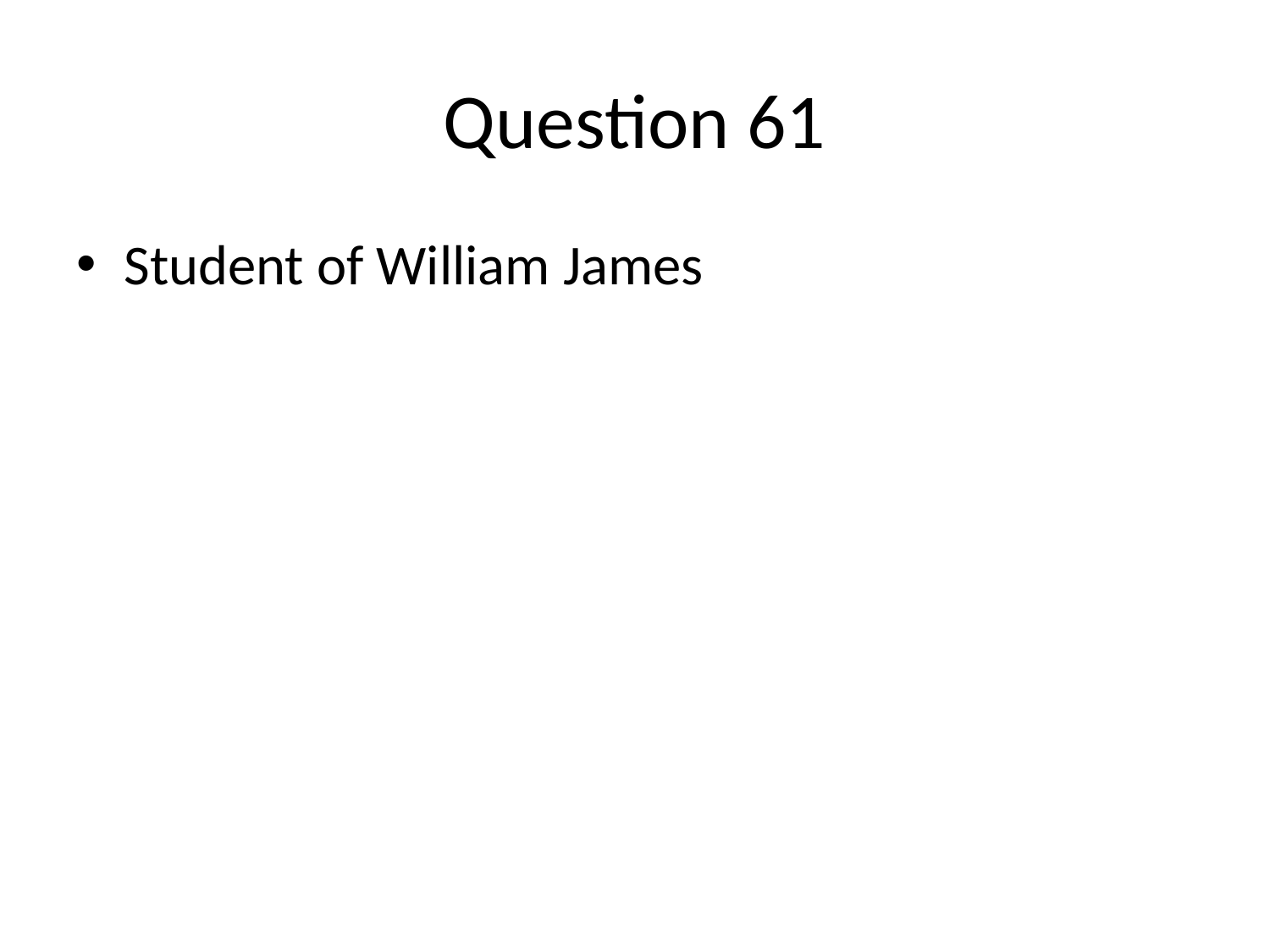

# Question 61
Student of William James